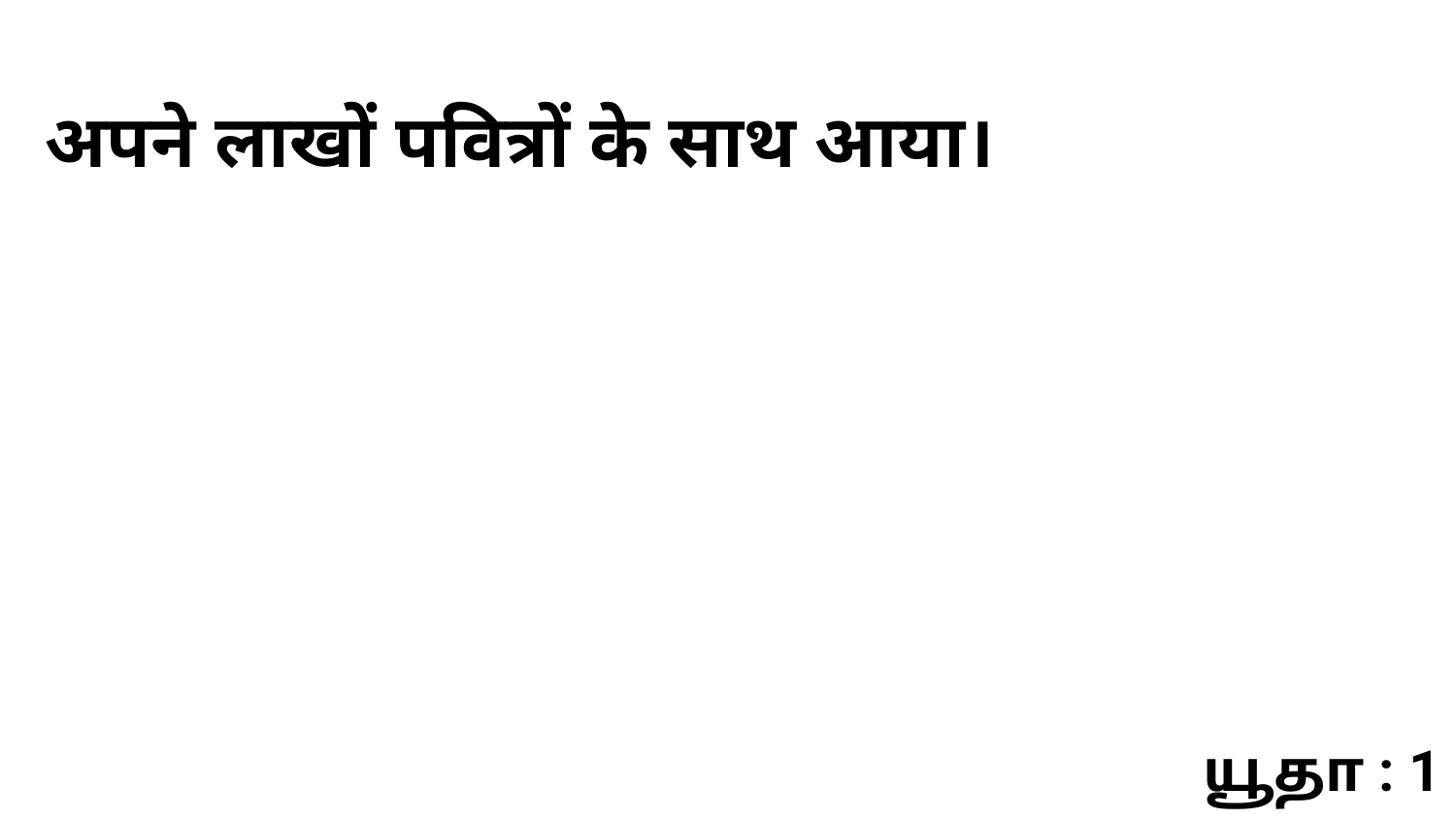

अपने लाखों पवित्रों के साथ आया।
யூதா : 1